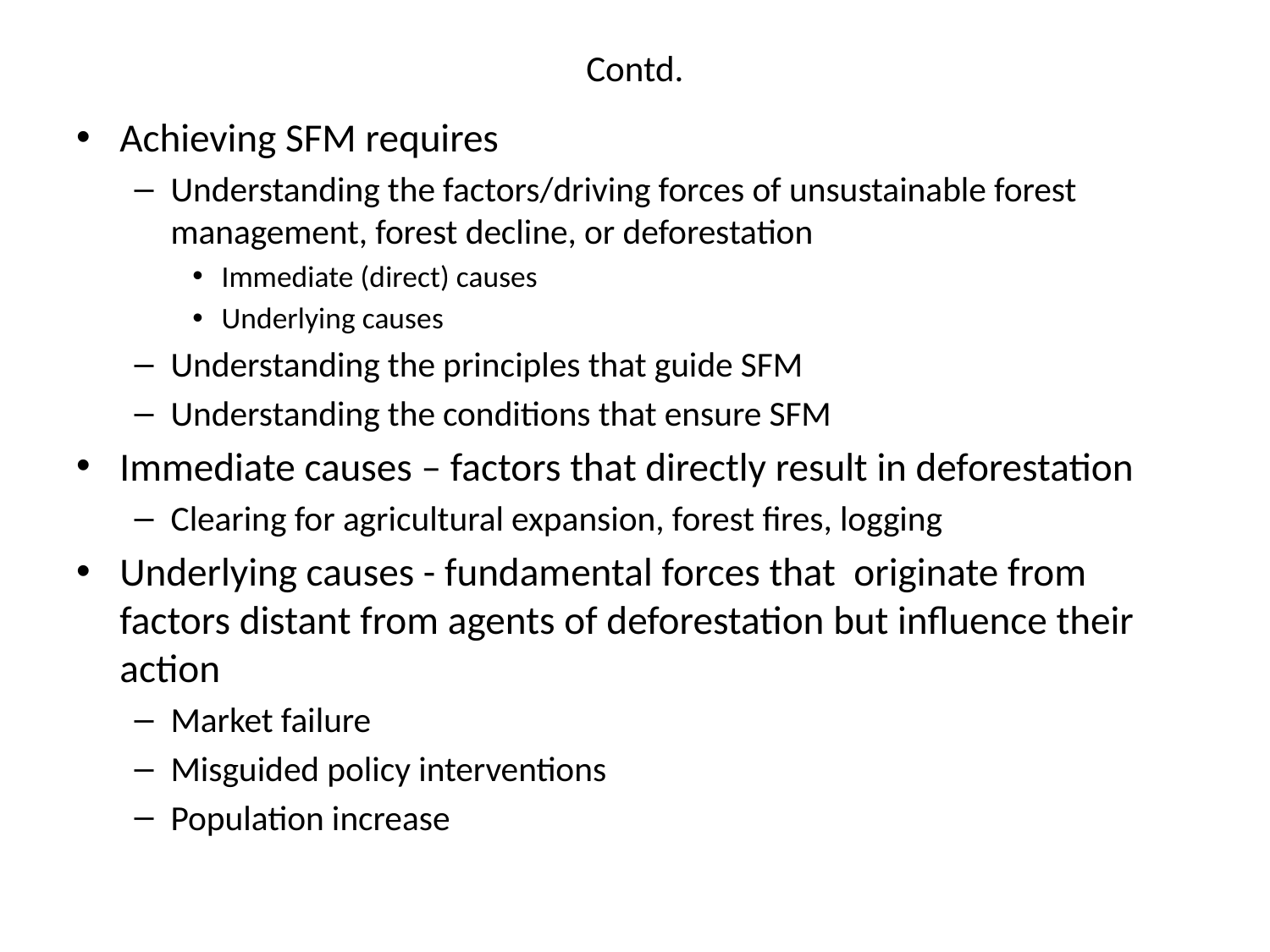

# Contd.
Achieving SFM requires
Understanding the factors/driving forces of unsustainable forest management, forest decline, or deforestation
Immediate (direct) causes
Underlying causes
Understanding the principles that guide SFM
Understanding the conditions that ensure SFM
Immediate causes – factors that directly result in deforestation
Clearing for agricultural expansion, forest fires, logging
Underlying causes - fundamental forces that  originate from factors distant from agents of deforestation but influence their action
Market failure
Misguided policy interventions
Population increase